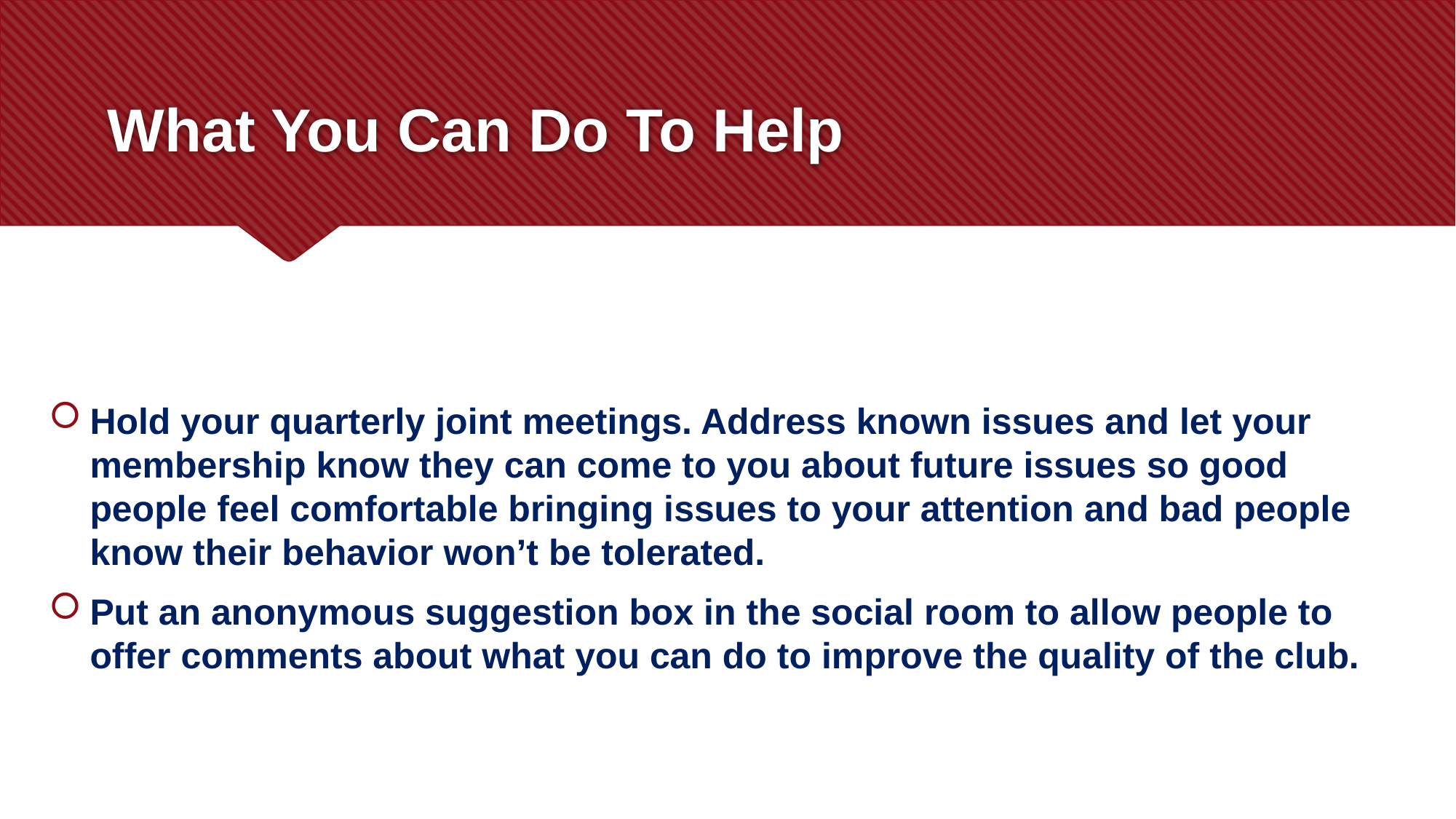

# What You Can Do To Help
Hold your quarterly joint meetings. Address known issues and let your membership know they can come to you about future issues so good people feel comfortable bringing issues to your attention and bad people know their behavior won’t be tolerated.
Put an anonymous suggestion box in the social room to allow people to offer comments about what you can do to improve the quality of the club.